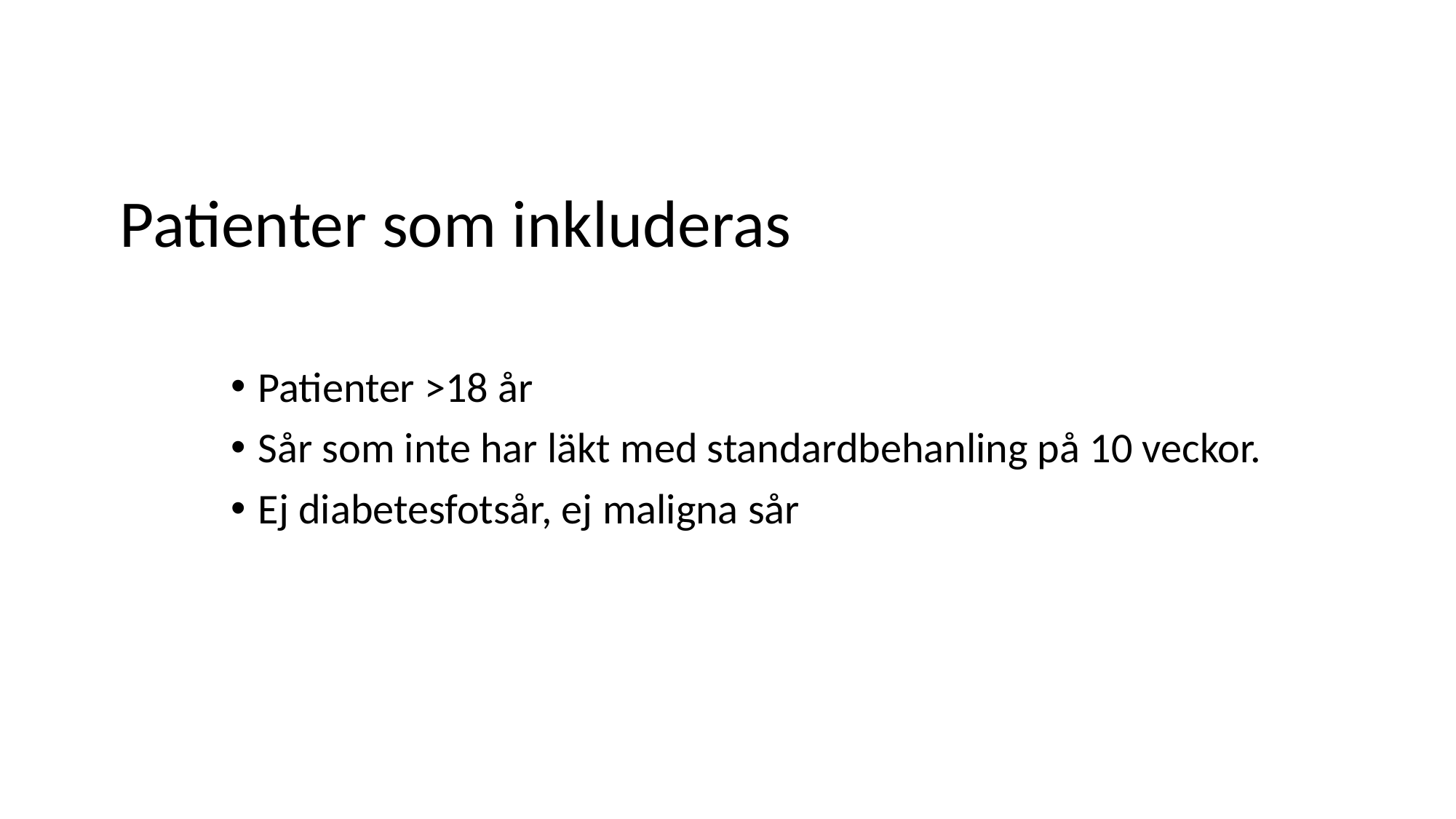

# Patienter som inkluderas
Patienter >18 år
Sår som inte har läkt med standardbehanling på 10 veckor.
Ej diabetesfotsår, ej maligna sår